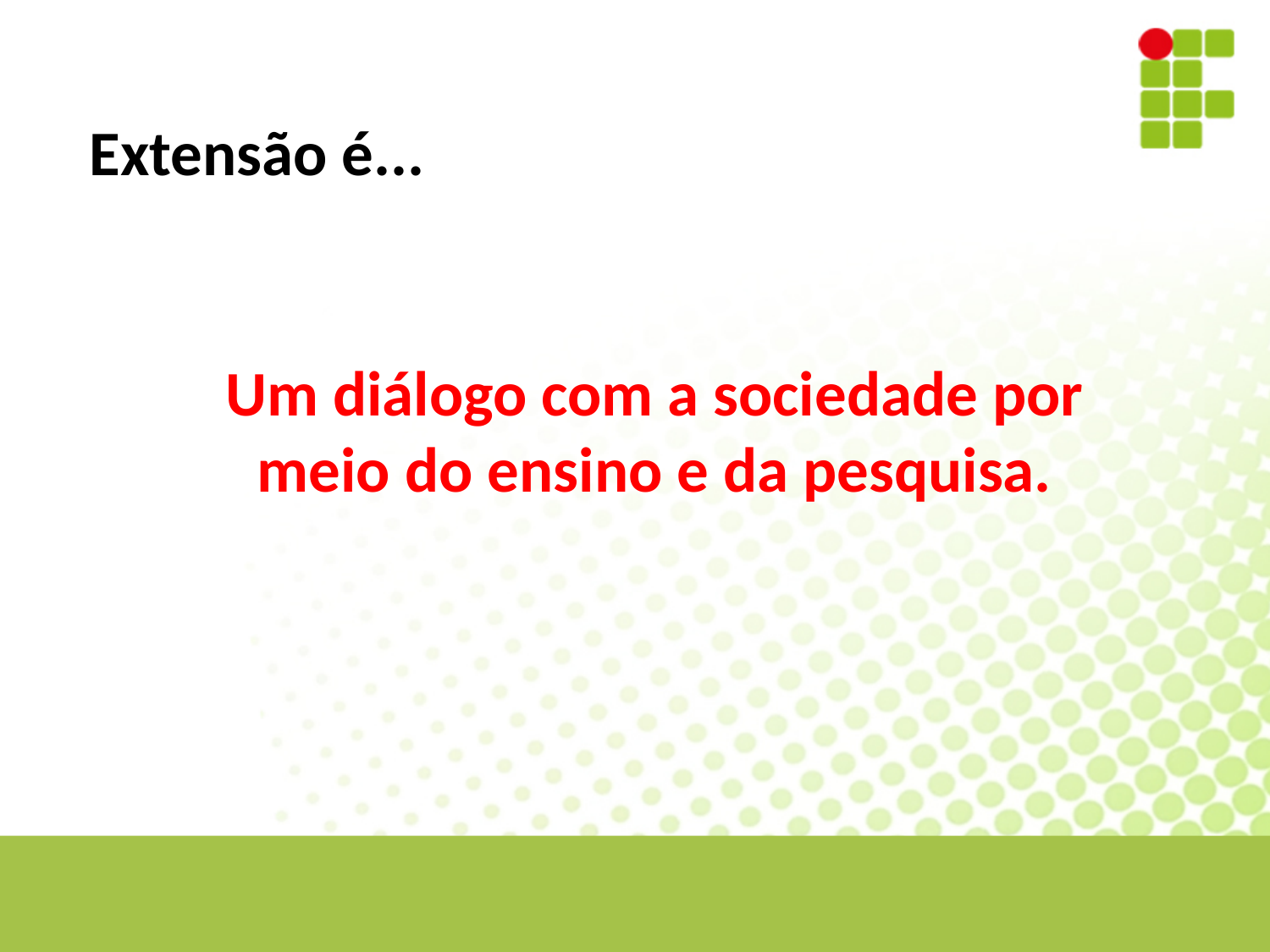

Extensão é...
Um diálogo com a sociedade por meio do ensino e da pesquisa.